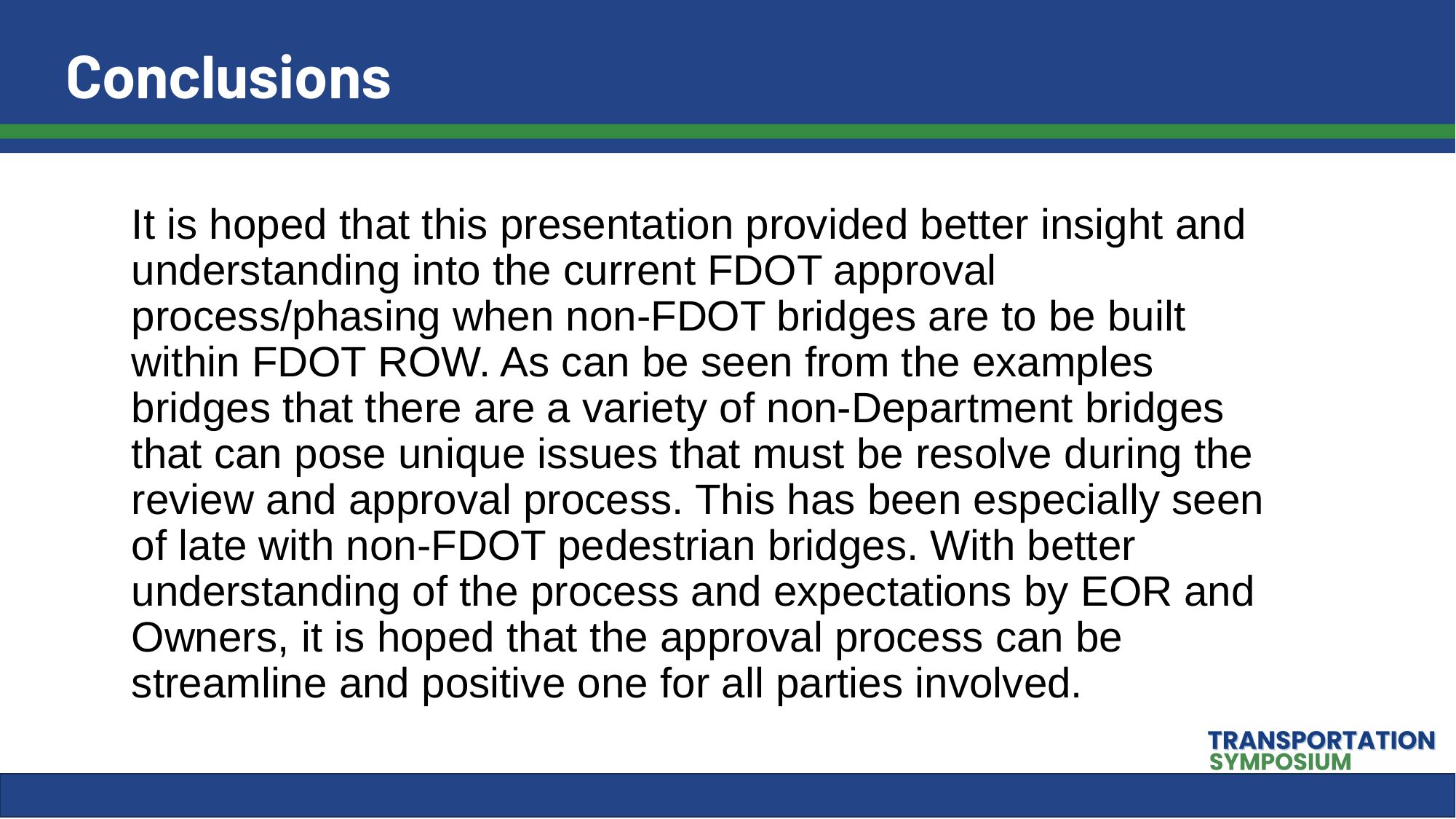

# Conclusions

It is hoped that this presentation provided better insight and understanding into the current FDOT approval process/phasing when non-FDOT bridges are to be built within FDOT ROW. As can be seen from the examples bridges that there are a variety of non-Department bridges that can pose unique issues that must be resolve during the review and approval process. This has been especially seen of late with non-FDOT pedestrian bridges. With better understanding of the process and expectations by EOR and Owners, it is hoped that the approval process can be streamline and positive one for all parties involved.